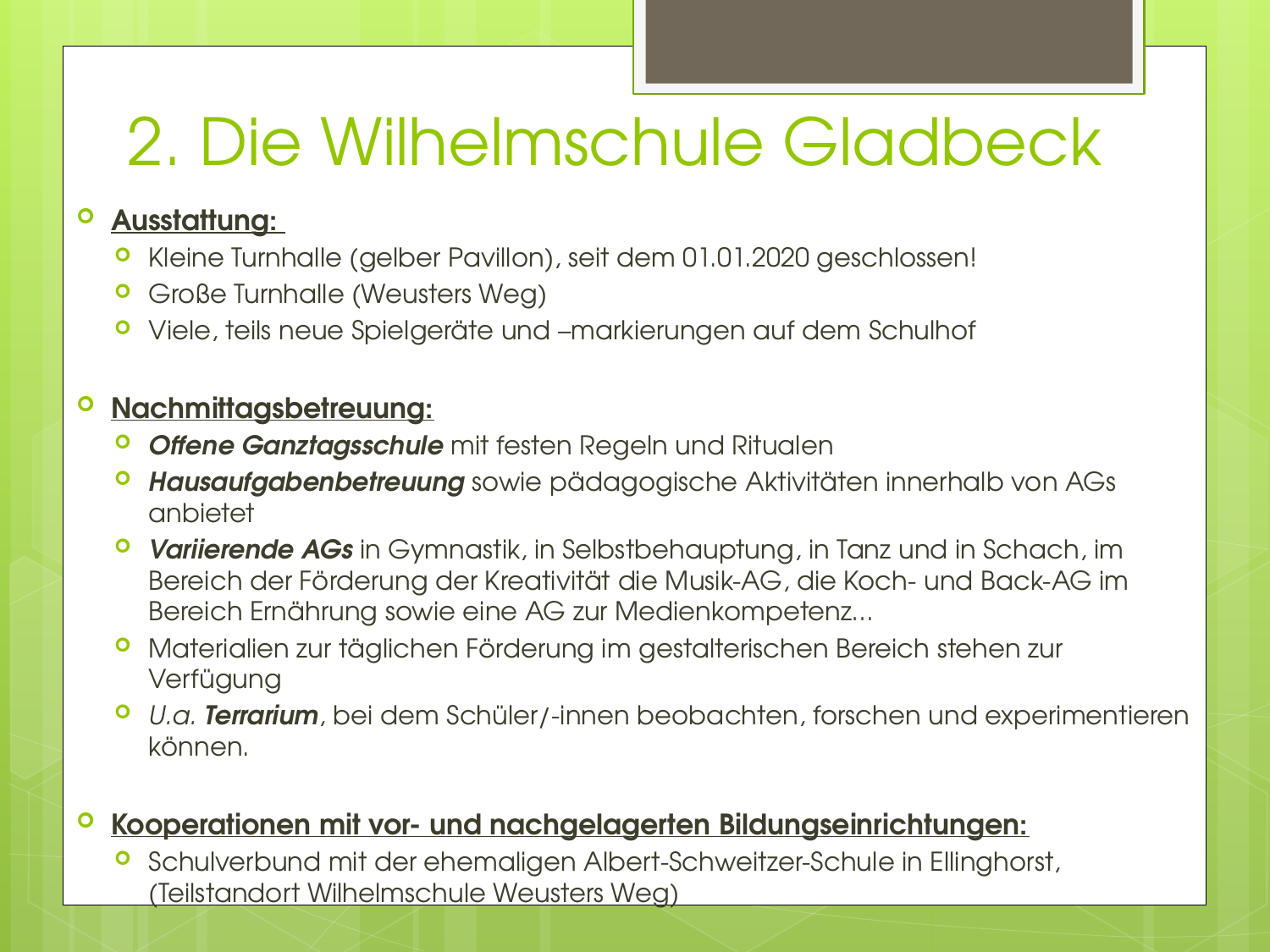

# 2. Die Wilhelmschule Gladbeck
Ausstattung:
Kleine Turnhalle (gelber Pavillon), seit dem 01.01.2020 geschlossen!
Große Turnhalle (Weusters Weg)
Viele, teils neue Spielgeräte und –markierungen auf dem Schulhof

Nachmittagsbetreuung:
Offene Ganztagsschule mit festen Regeln und Ritualen
Hausaufgabenbetreuung sowie pädagogische Aktivitäten innerhalb von AGs anbietet
Variierende AGs in Gymnastik, in Selbstbehauptung, in Tanz und in Schach, im Bereich der Förderung der Kreativität die Musik-AG, die Koch- und Back-AG im Bereich Ernährung sowie eine AG zur Medienkompetenz…
Materialien zur täglichen Förderung im gestalterischen Bereich stehen zur Verfügung
U.a. Terrarium, bei dem Schüler/-innen beobachten, forschen und experimentieren können.

Kooperationen mit vor- und nachgelagerten Bildungseinrichtungen:
Schulverbund mit der ehemaligen Albert-Schweitzer-Schule in Ellinghorst, (Teilstandort Wilhelmschule Weusters Weg)